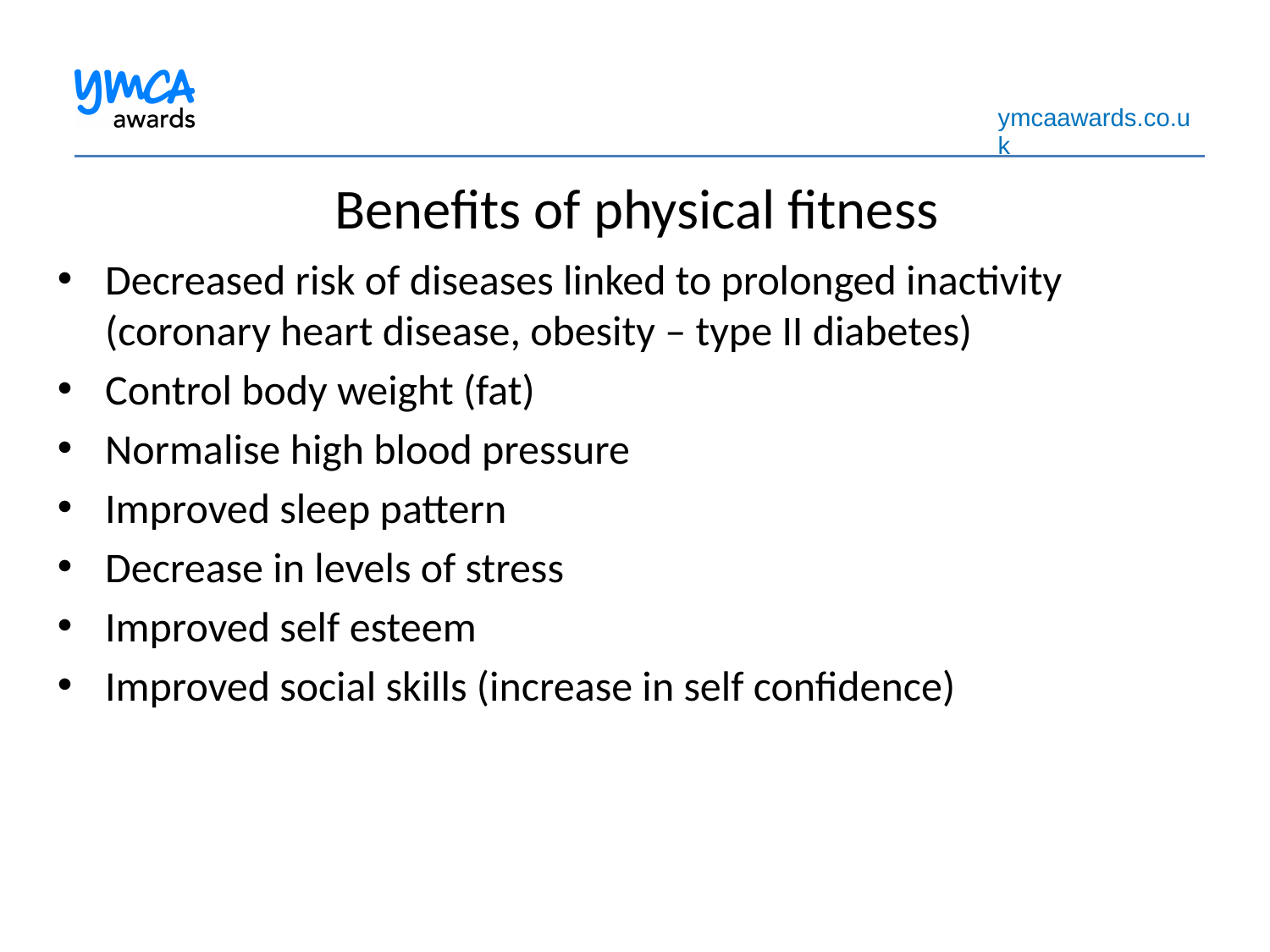

# Benefits of physical fitness
Decreased risk of diseases linked to prolonged inactivity (coronary heart disease, obesity – type II diabetes)
Control body weight (fat)
Normalise high blood pressure
Improved sleep pattern
Decrease in levels of stress
Improved self esteem
Improved social skills (increase in self confidence)